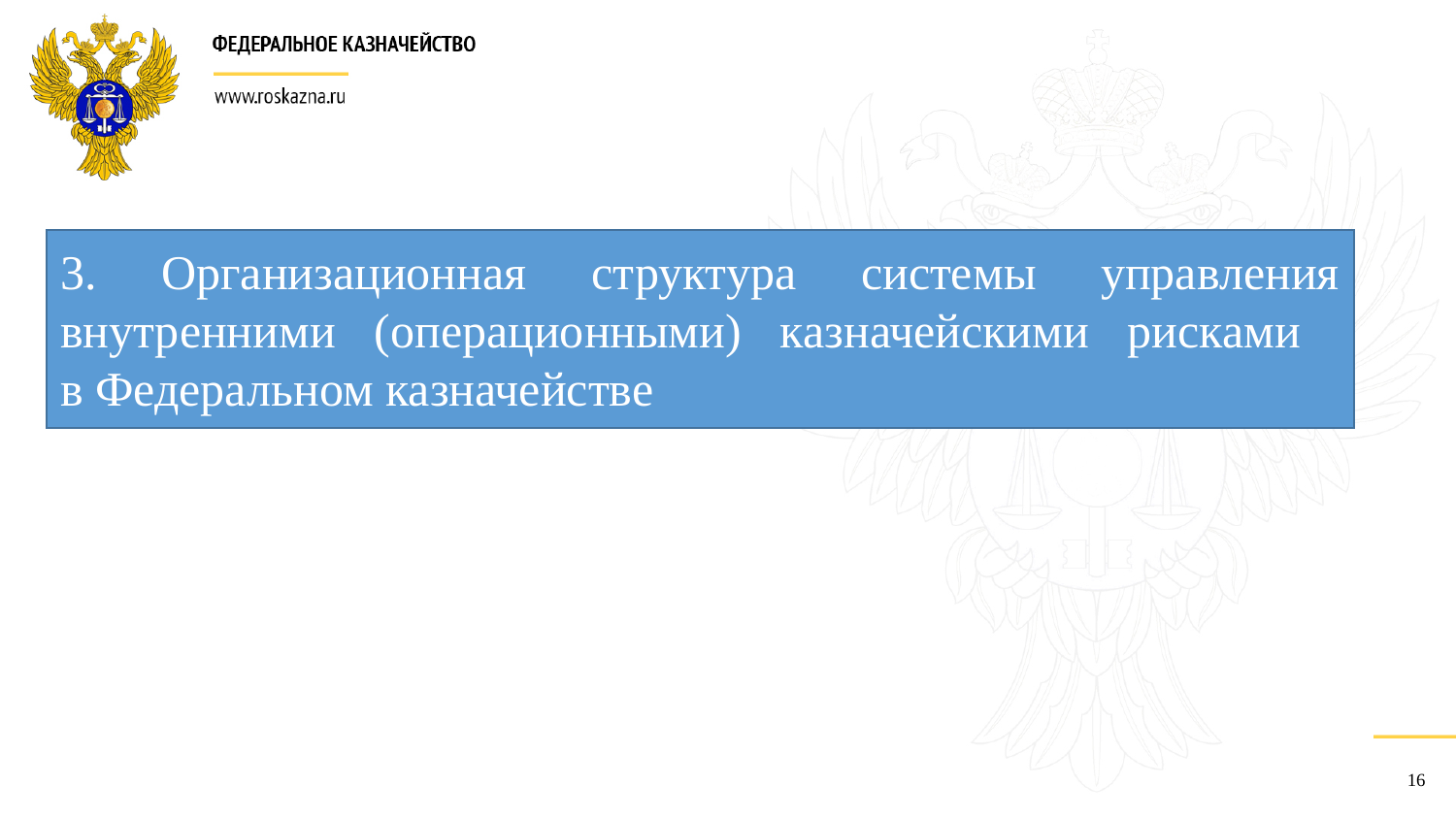

3. Организационная структура системы управления внутренними (операционными) казначейскими рисками
в Федеральном казначействе

16